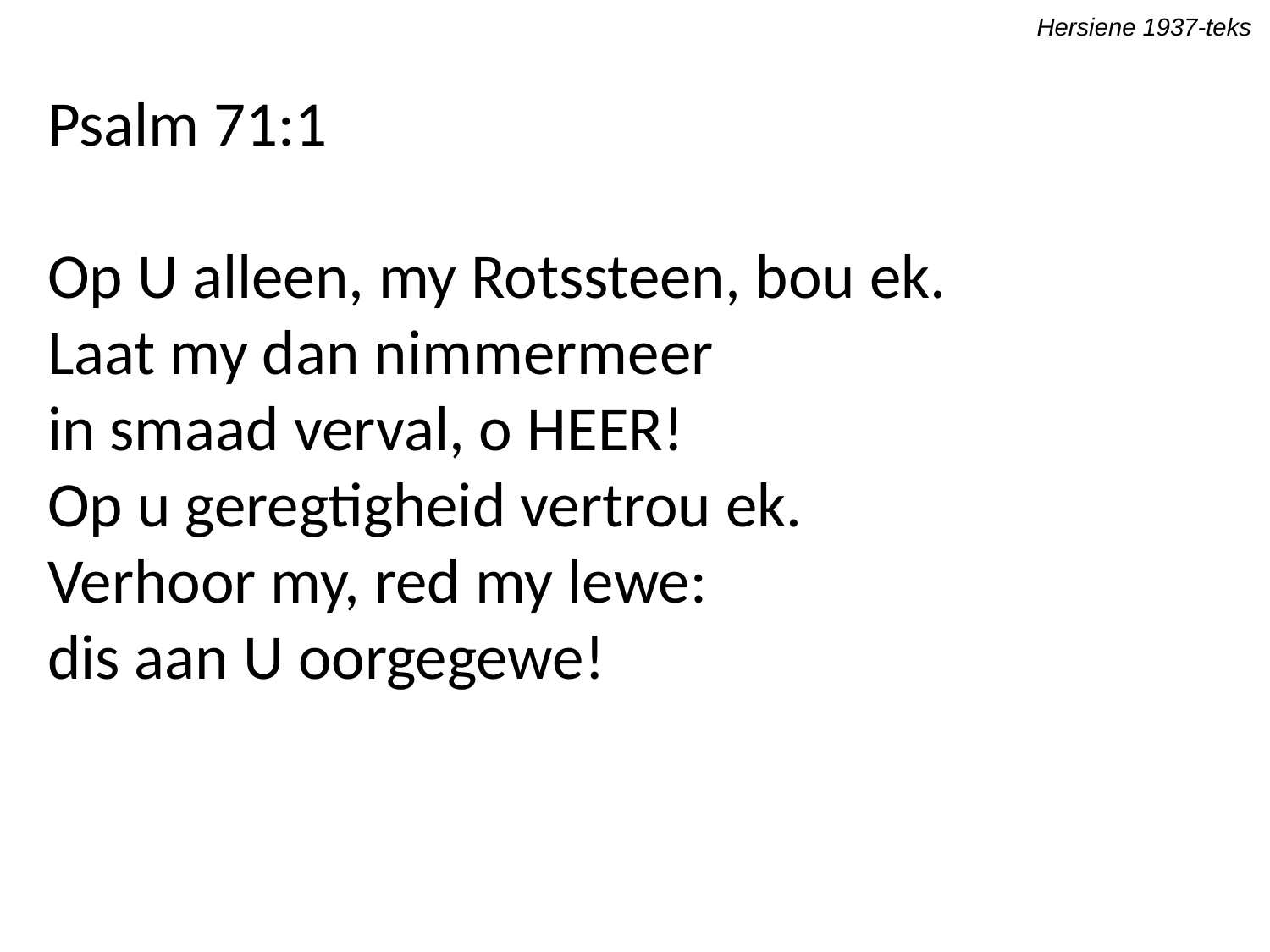

Hersiene 1937-teks
Psalm 71:1

Op U alleen, my Rotssteen, bou ek.
Laat my dan nimmermeer
in smaad verval, o Heer!
Op u geregtigheid vertrou ek.
Verhoor my, red my lewe:
dis aan U oorgegewe!